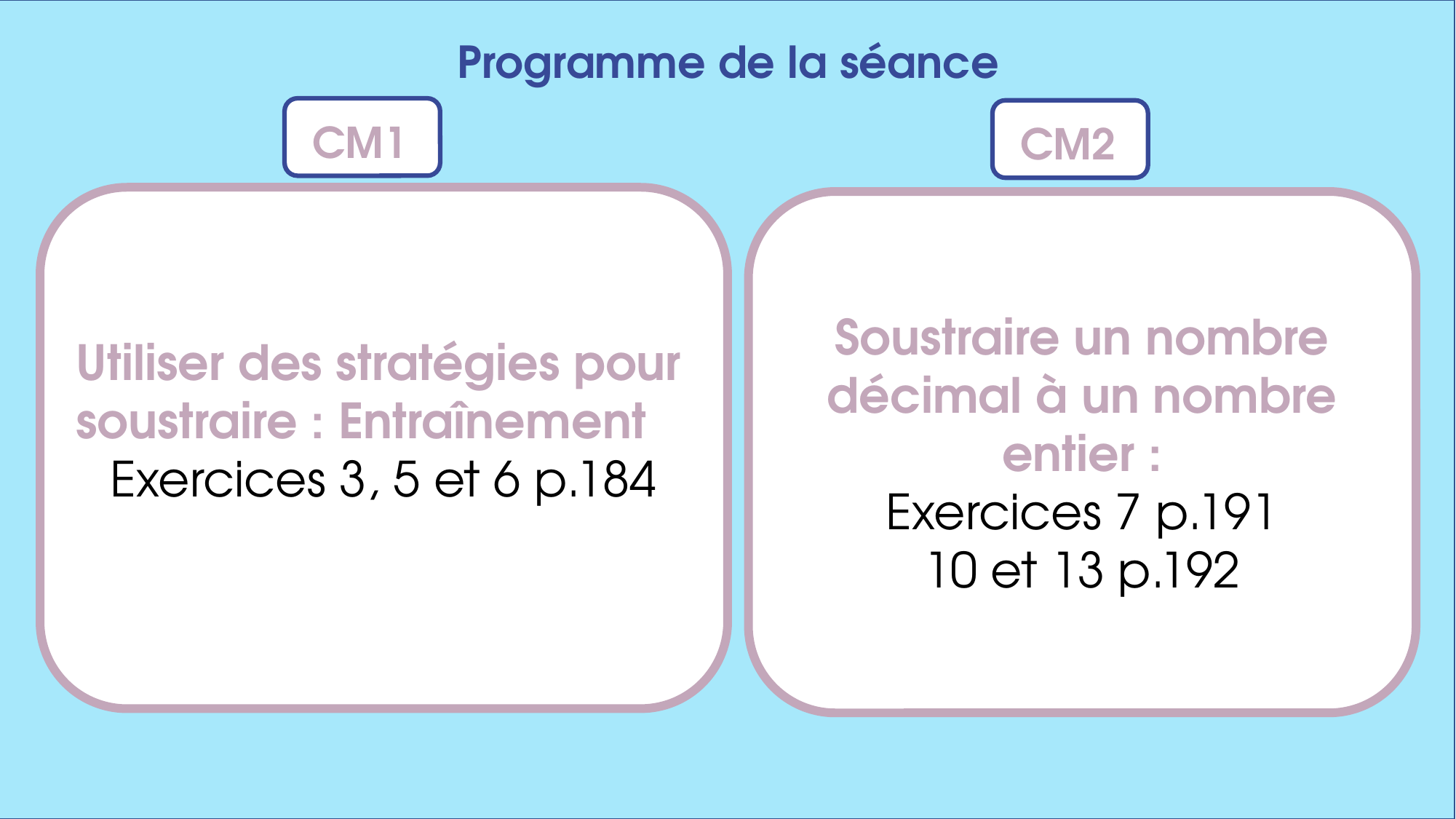

Programme de la séance

CM1

CM2
Utiliser des stratégies pour soustraire : Entraînement
Exercices 3, 5 et 6 p.184

Soustraire un nombre décimal à un nombre entier :
Exercices 7 p.191
10 et 13 p.192
www.maitresseherisson.com